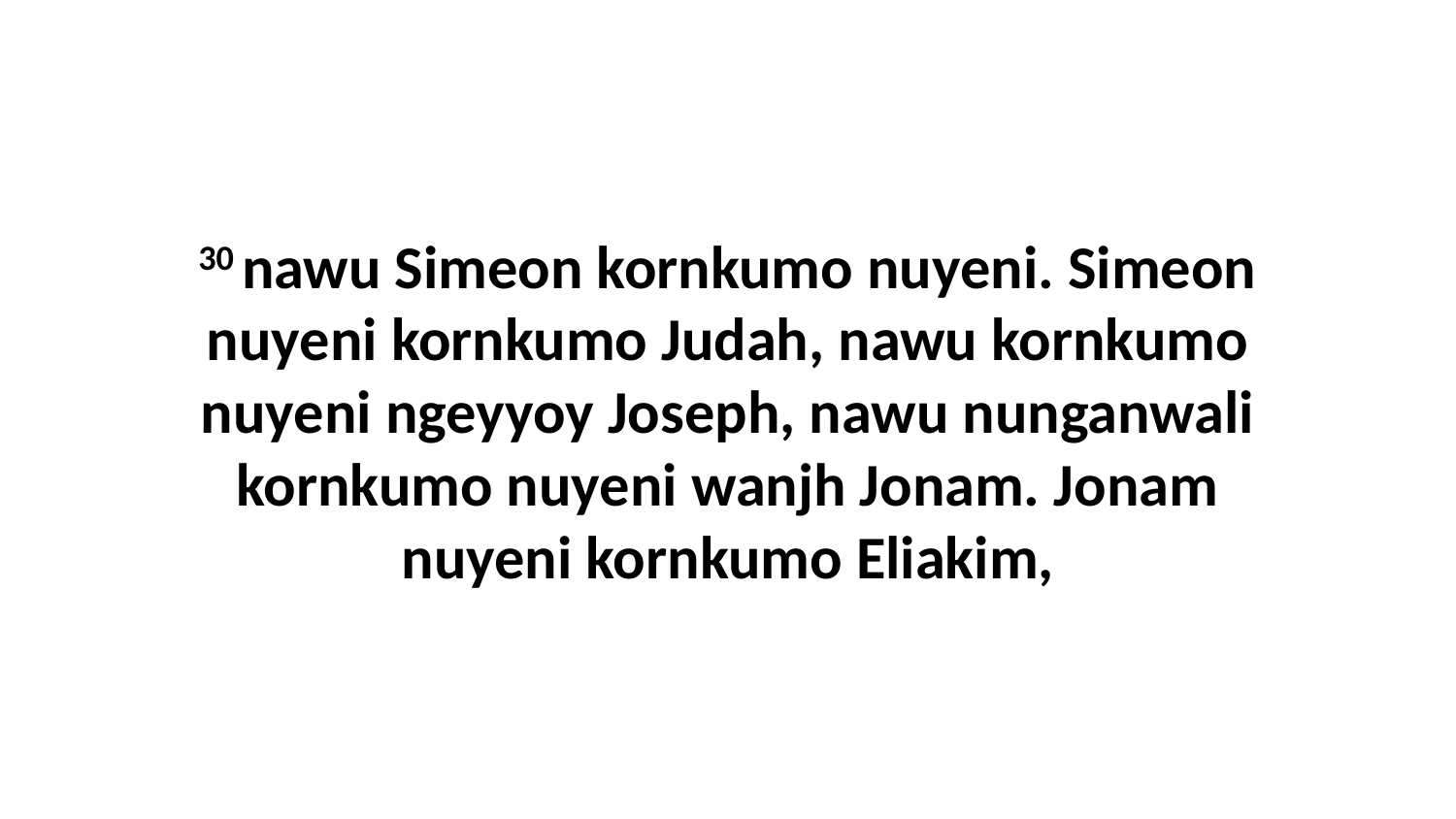

30 nawu Simeon kornkumo nuyeni. Simeon nuyeni kornkumo Judah, nawu kornkumo nuyeni ngeyyoy Joseph, nawu nunganwali kornkumo nuyeni wanjh Jonam. Jonam nuyeni kornkumo Eliakim,